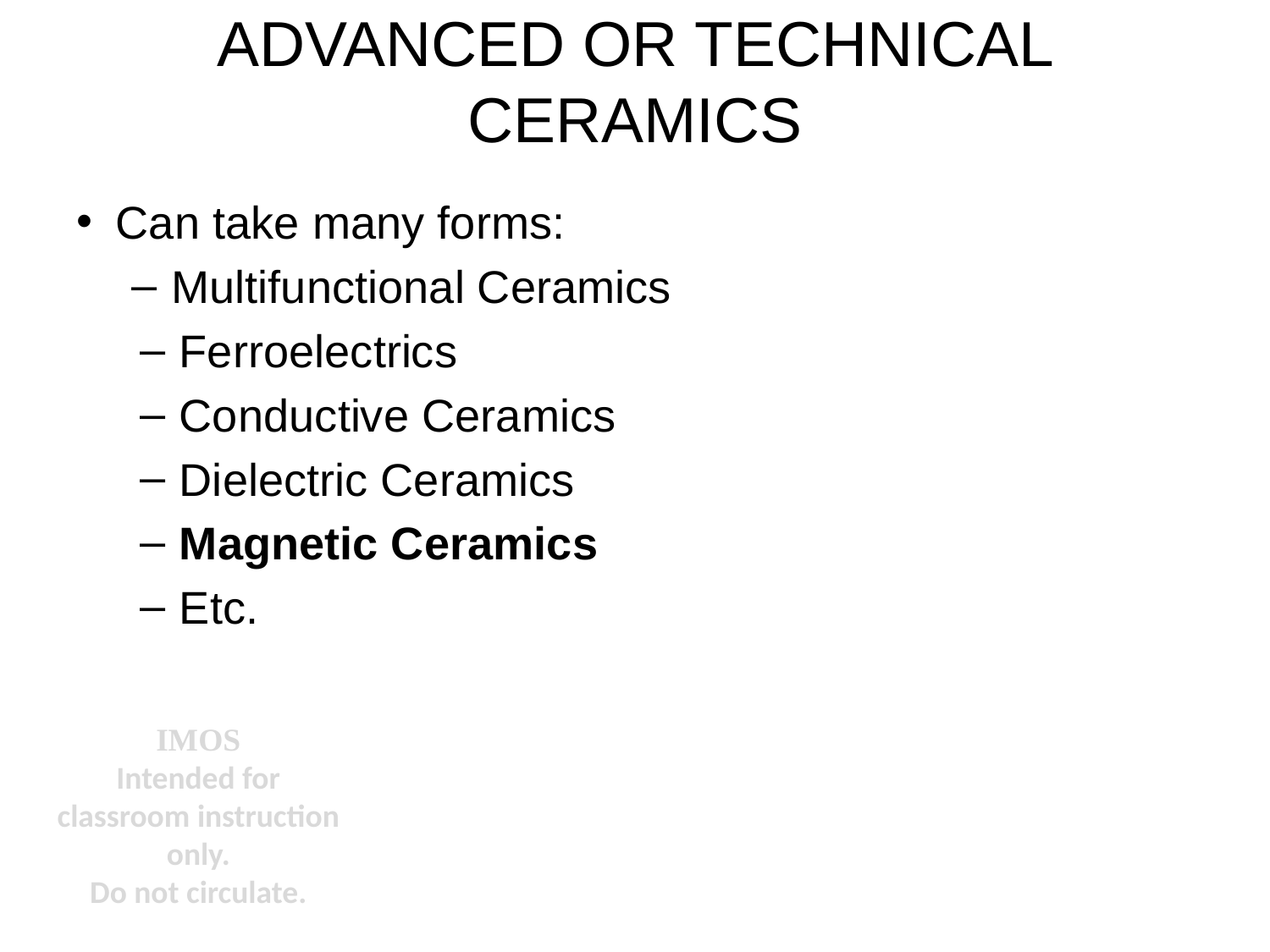

# Advanced or technical ceramics
Can take many forms:
Multifunctional Ceramics
Ferroelectrics
Conductive Ceramics
Dielectric Ceramics
Magnetic Ceramics
Etc.

IMOS
Intended for classroom instruction only.
Do not circulate.